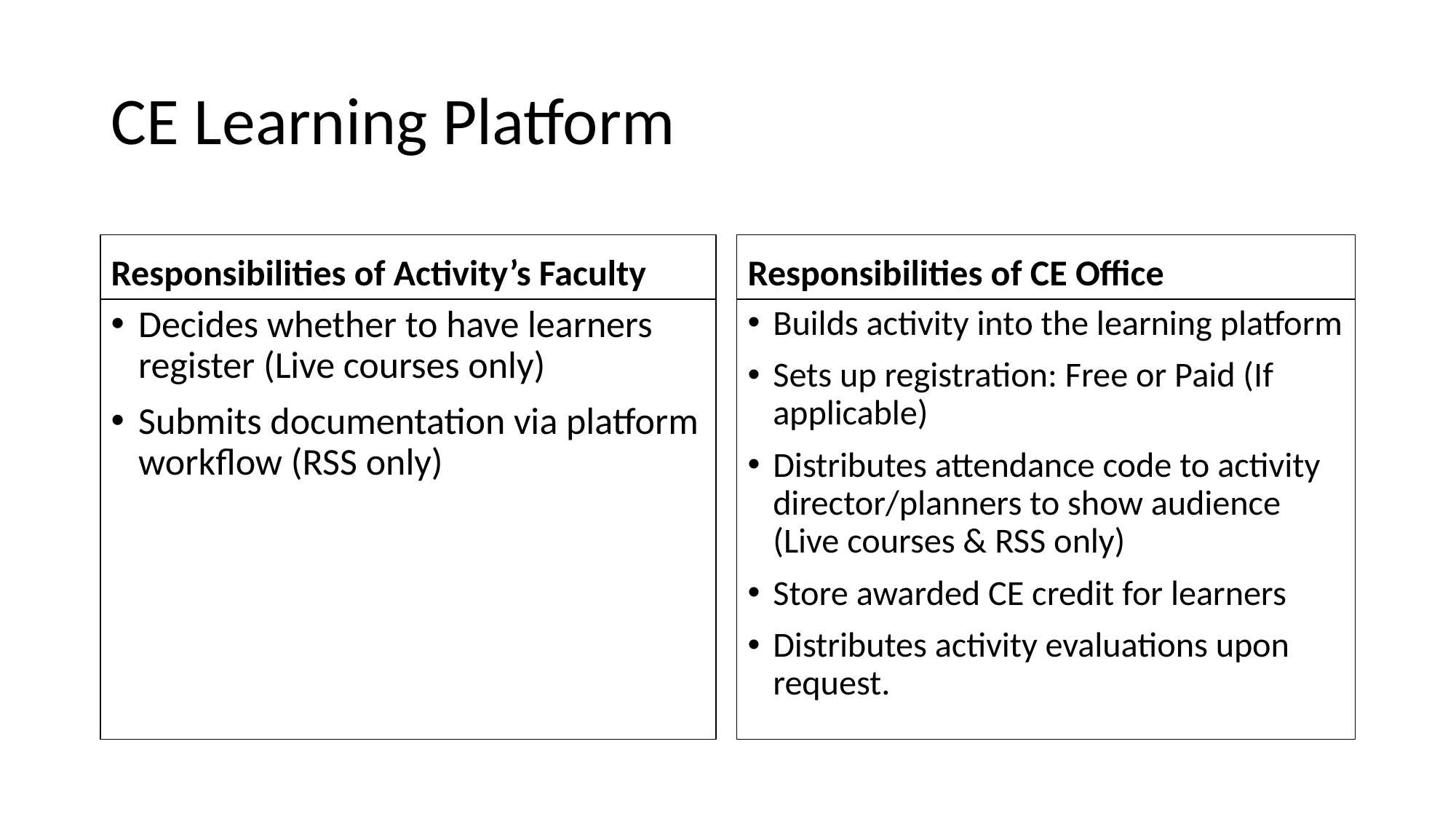

# CE Learning Platform
Responsibilities of Activity’s Faculty
Responsibilities of CE Office
Decides whether to have learners register (Live courses only)
Submits documentation via platform workflow (RSS only)
Builds activity into the learning platform
Sets up registration: Free or Paid (If applicable)
Distributes attendance code to activity director/planners to show audience (Live courses & RSS only)
Store awarded CE credit for learners
Distributes activity evaluations upon request.